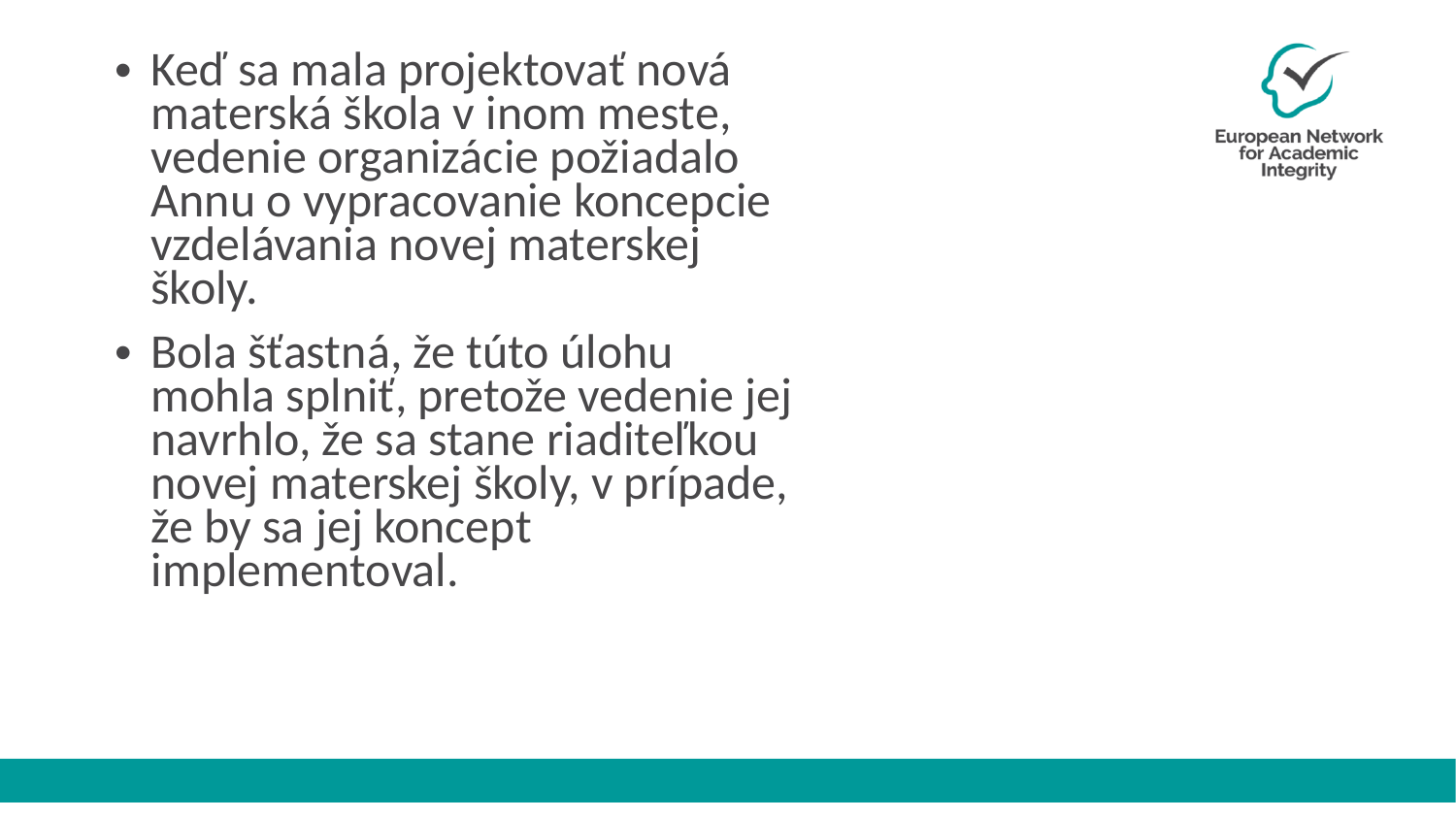

Keď sa mala projektovať nová materská škola v inom meste, vedenie organizácie požiadalo Annu o vypracovanie koncepcie vzdelávania novej materskej školy.
Bola šťastná, že túto úlohu mohla splniť, pretože vedenie jej navrhlo, že sa stane riaditeľkou novej materskej školy, v prípade, že by sa jej koncept implementoval.